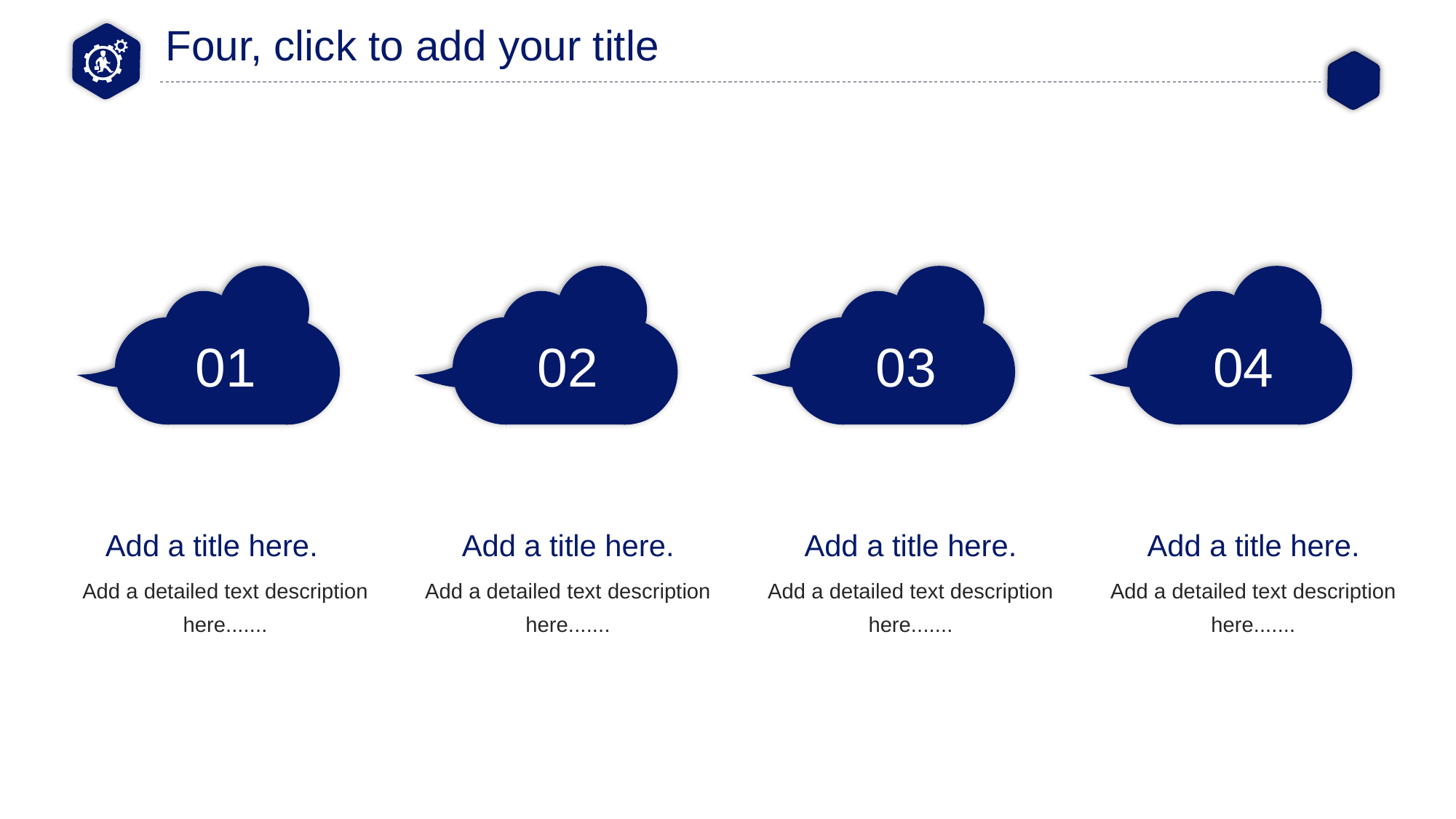

Four, click to add your title

01

03

04

02
Add a title here.
Add a detailed text description here.......
Add a title here.
Add a detailed text description here.......
Add a title here.
Add a detailed text description here.......
Add a title here.
Add a detailed text description here.......